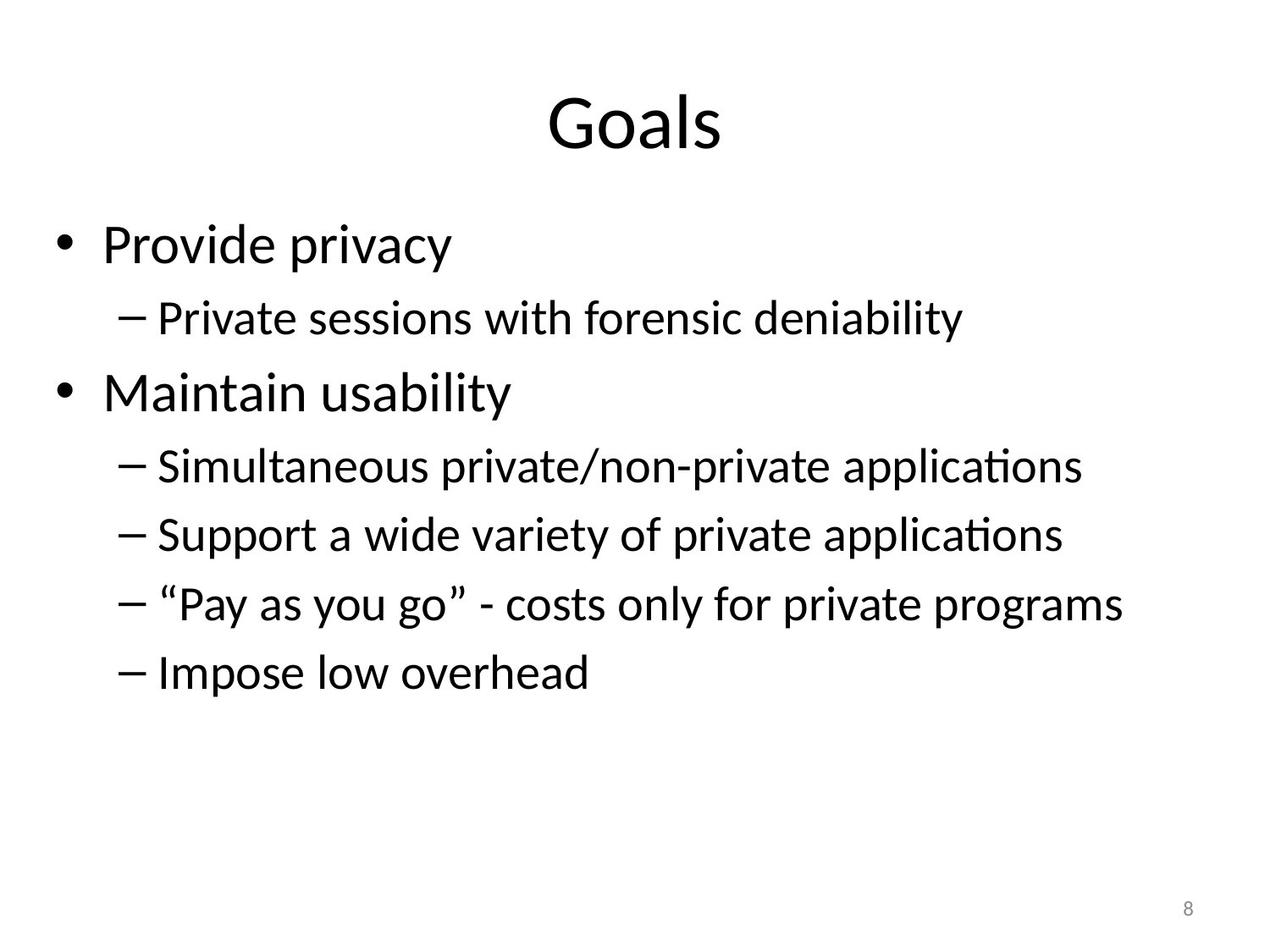

# Goals
Provide privacy
Private sessions with forensic deniability
Maintain usability
Simultaneous private/non-private applications
Support a wide variety of private applications
“Pay as you go” - costs only for private programs
Impose low overhead
8